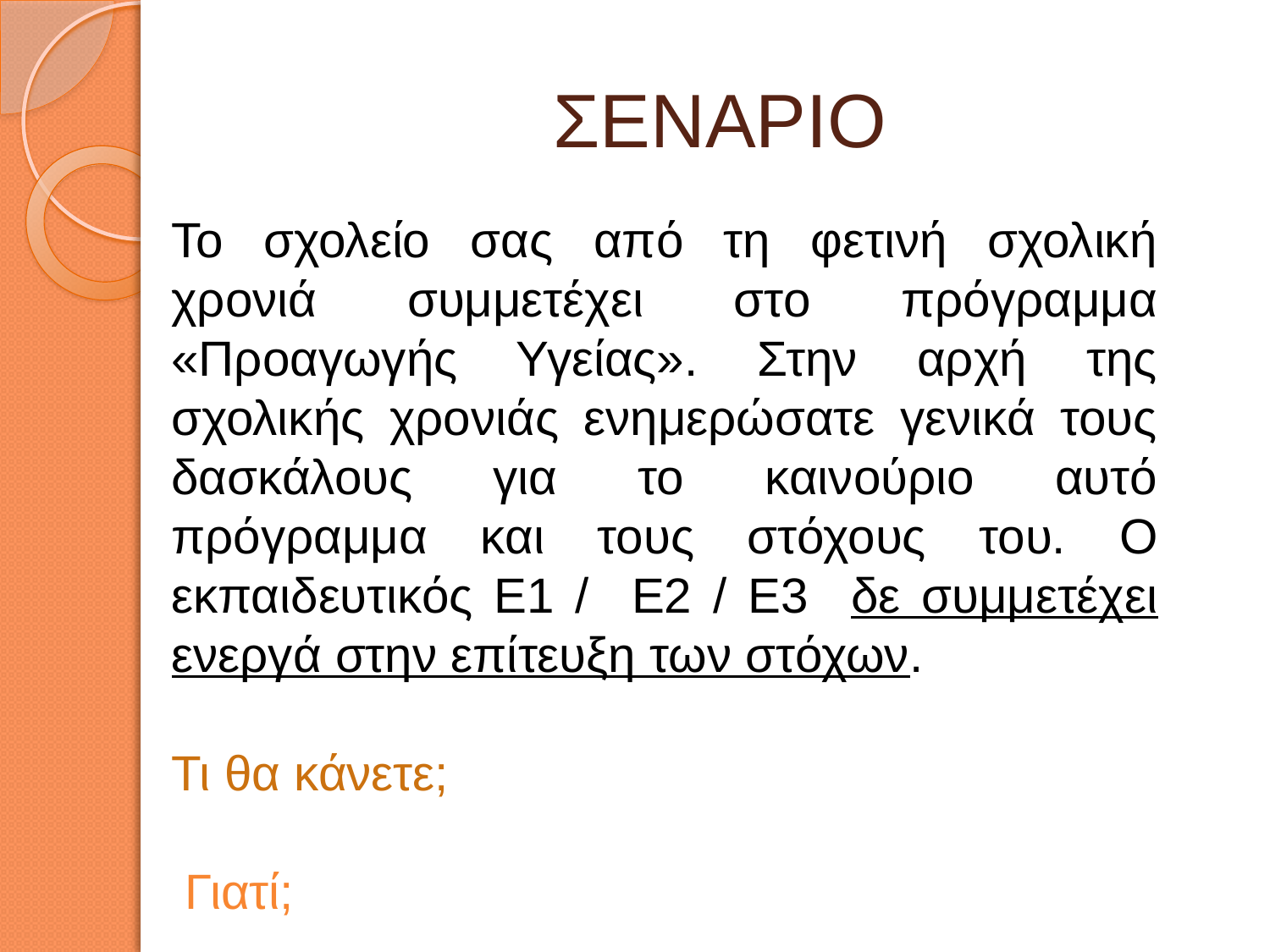

# ΣΕΝΑΡΙΟ
Το σχολείο σας από τη φετινή σχολική χρονιά συμμετέχει στο πρόγραμμα «Προαγωγής Υγείας». Στην αρχή της σχολικής χρονιάς ενημερώσατε γενικά τους δασκάλους για το καινούριο αυτό πρόγραμμα και τους στόχους του. Ο εκπαιδευτικός Ε1 /  Ε2 / Ε3  δε συμμετέχει ενεργά στην επίτευξη των στόχων.

Τι θα κάνετε;

 Γιατί;